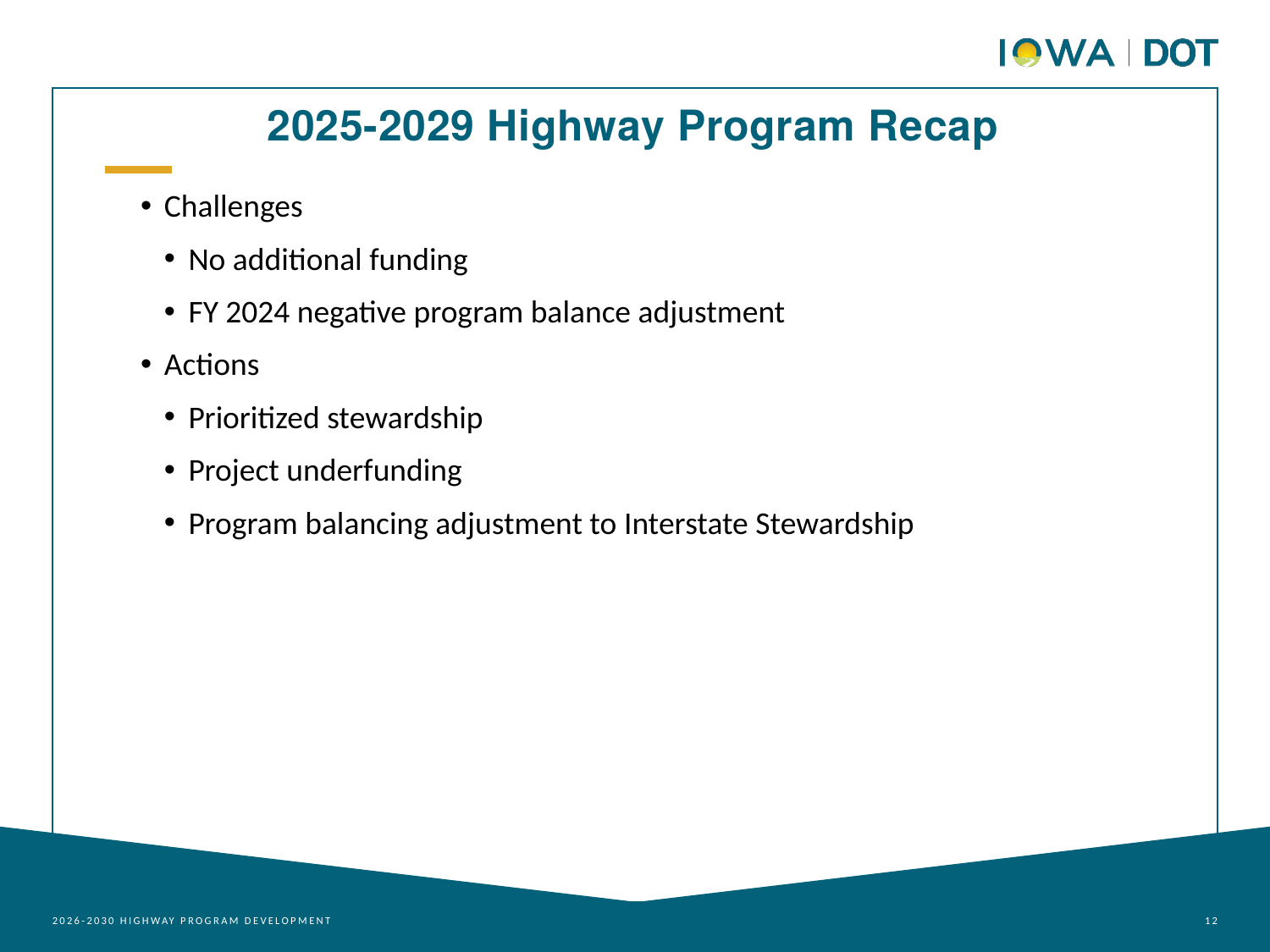

2025-2029 Highway Program Recap
Challenges
No additional funding
FY 2024 negative program balance adjustment
Actions
Prioritized stewardship
Project underfunding
Program balancing adjustment to Interstate Stewardship